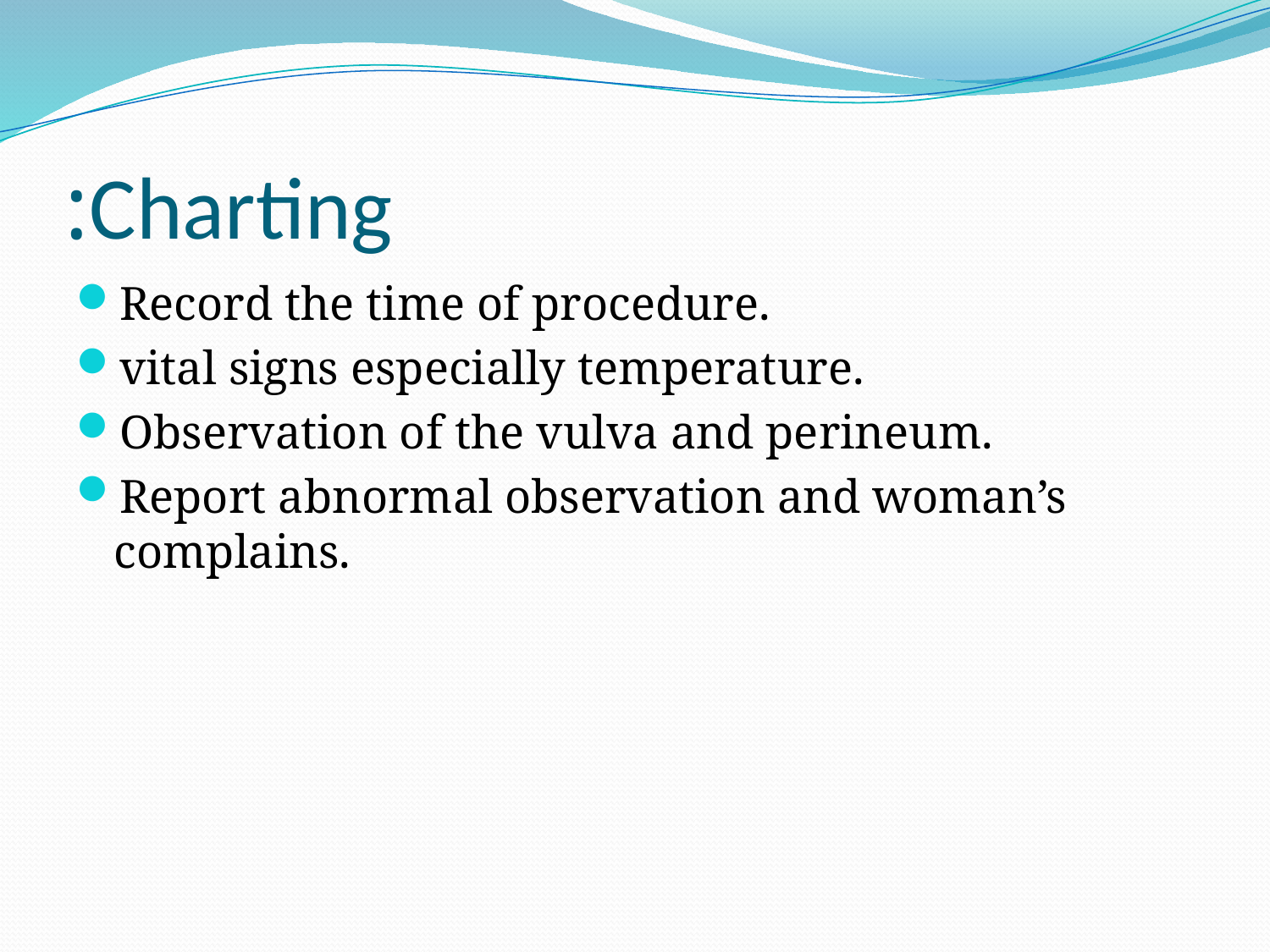

# Charting:
Record the time of procedure.
vital signs especially temperature.
Observation of the vulva and perineum.
Report abnormal observation and woman’s complains.